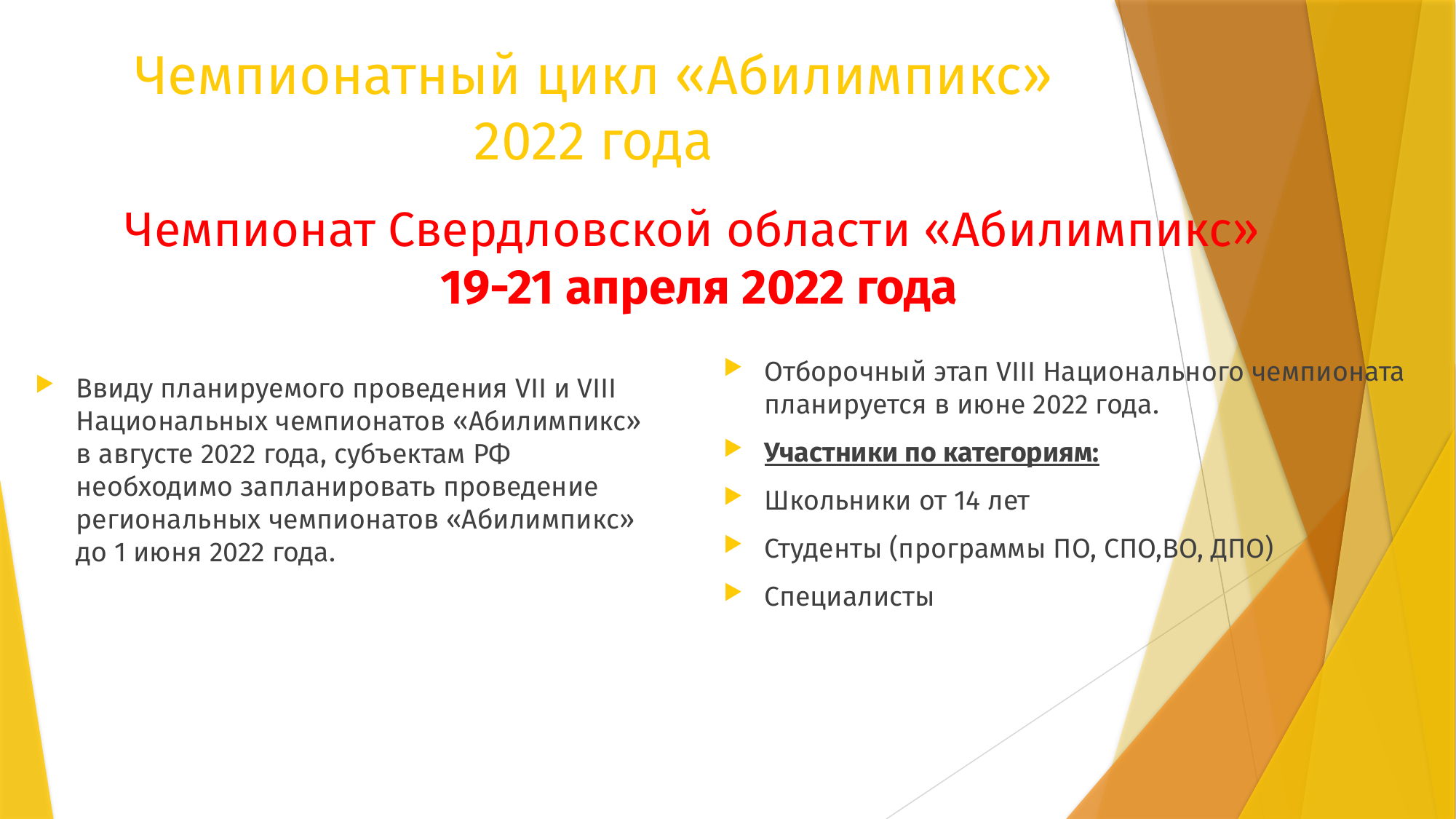

# Чемпионатный цикл «Абилимпикс» 2022 года

Чемпионат Свердловской области «Абилимпикс»
 19-21 апреля 2022 года
Отборочный этап VIII Национального чемпионата планируется в июне 2022 года.
Участники по категориям:
Школьники от 14 лет
Студенты (программы ПО, СПО,ВО, ДПО)
Специалисты

Ввиду планируемого проведения VII и VIII Национальных чемпионатов «Абилимпикс» в августе 2022 года, субъектам РФ необходимо запланировать проведение региональных чемпионатов «Абилимпикс» до 1 июня 2022 года.